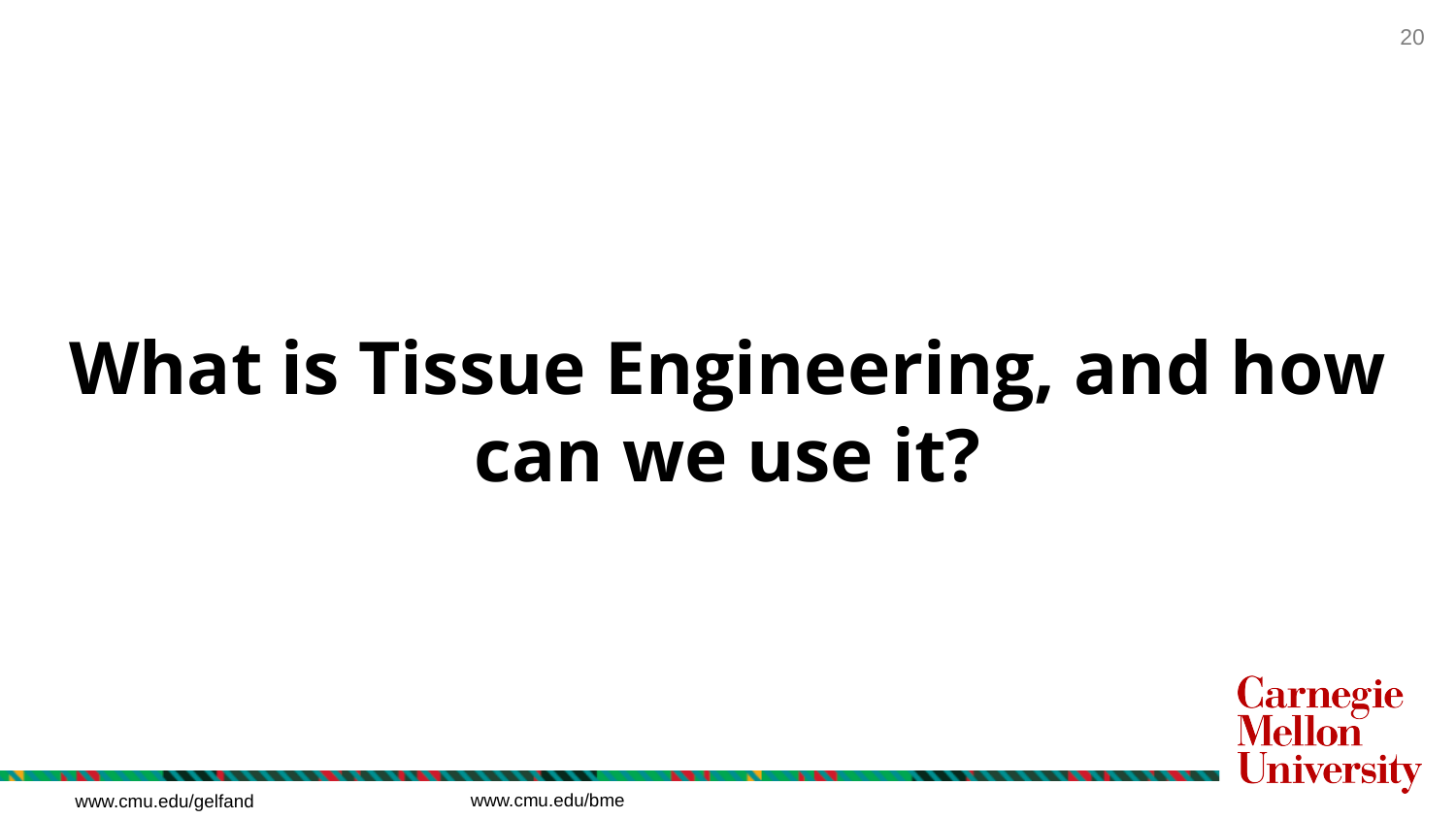

# What is Tissue Engineering, and how can we use it?